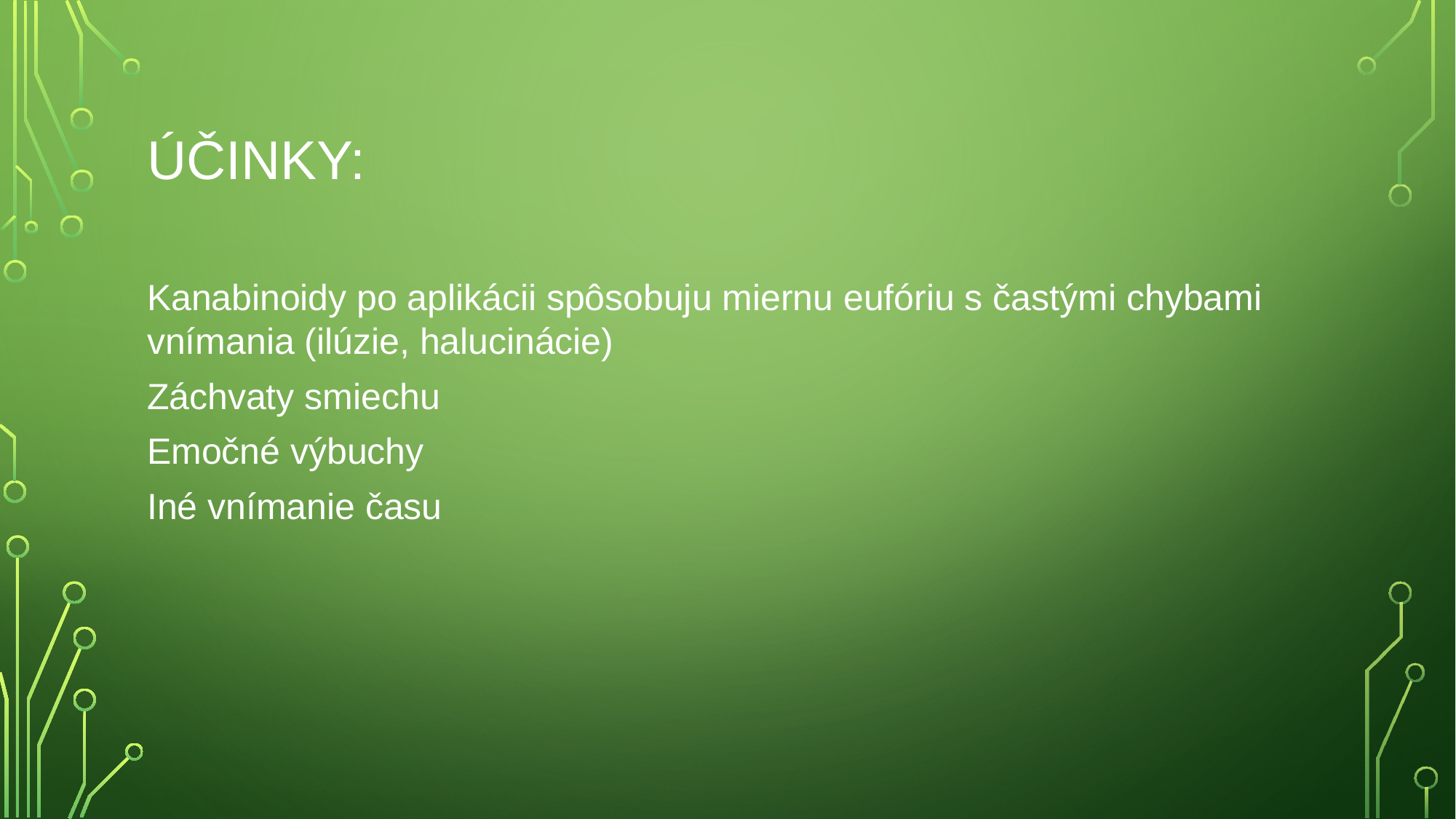

# Účinky:
Kanabinoidy po aplikácii spôsobuju miernu eufóriu s častými chybami vnímania (ilúzie, halucinácie)‏
Záchvaty smiechu
Emočné výbuchy
Iné vnímanie času